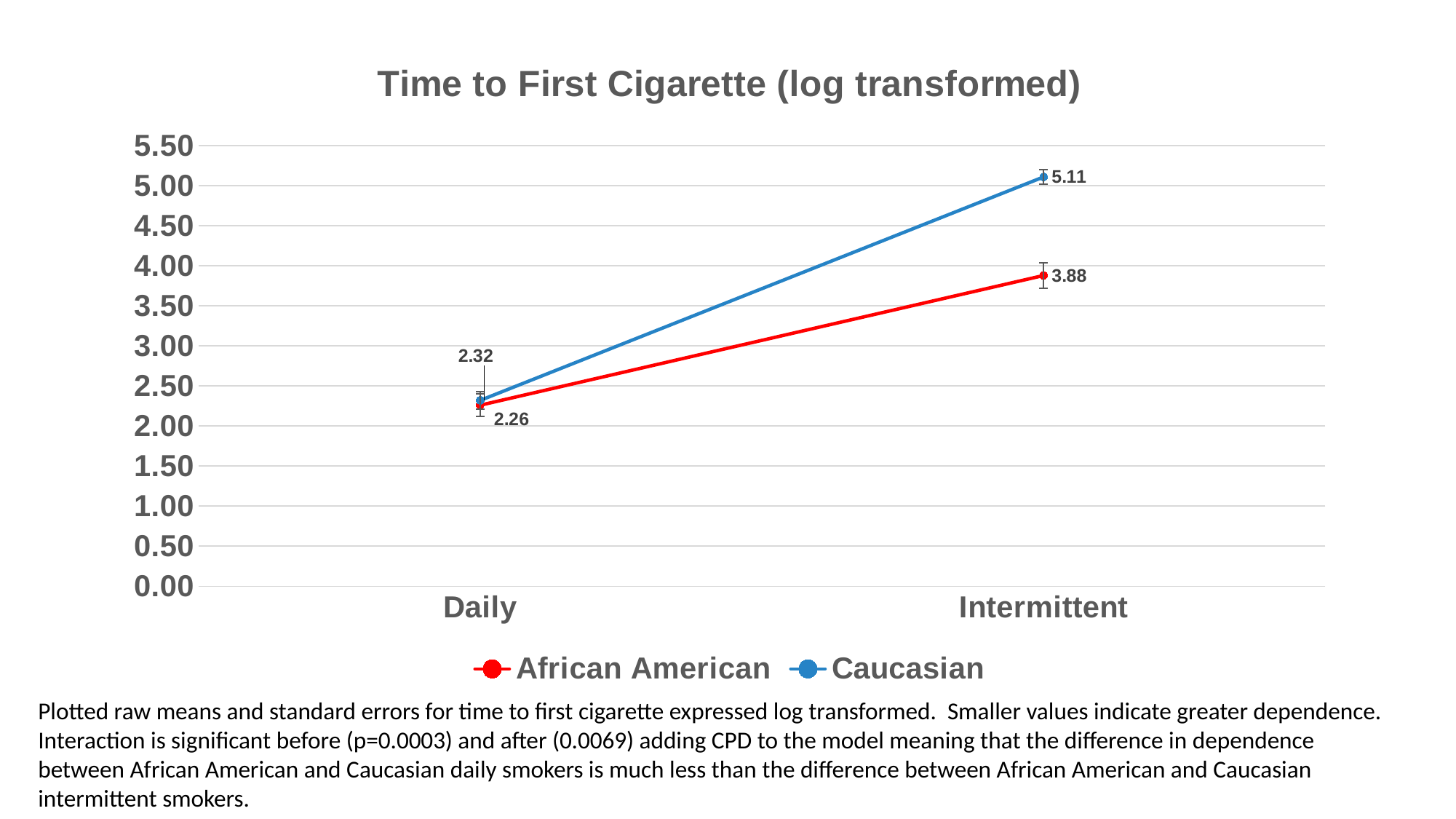

### Chart: Time to First Cigarette (log transformed)

| Category | African American | Caucasian |
|---|---|---|
| Daily | 2.26 | 2.32 |
| Intermittent | 3.88 | 5.11 |
Plotted raw means and standard errors for time to first cigarette expressed log transformed.  Smaller values indicate greater dependence.  Interaction is significant before (p=0.0003) and after (0.0069) adding CPD to the model meaning that the difference in dependence between African American and Caucasian daily smokers is much less than the difference between African American and Caucasian intermittent smokers.